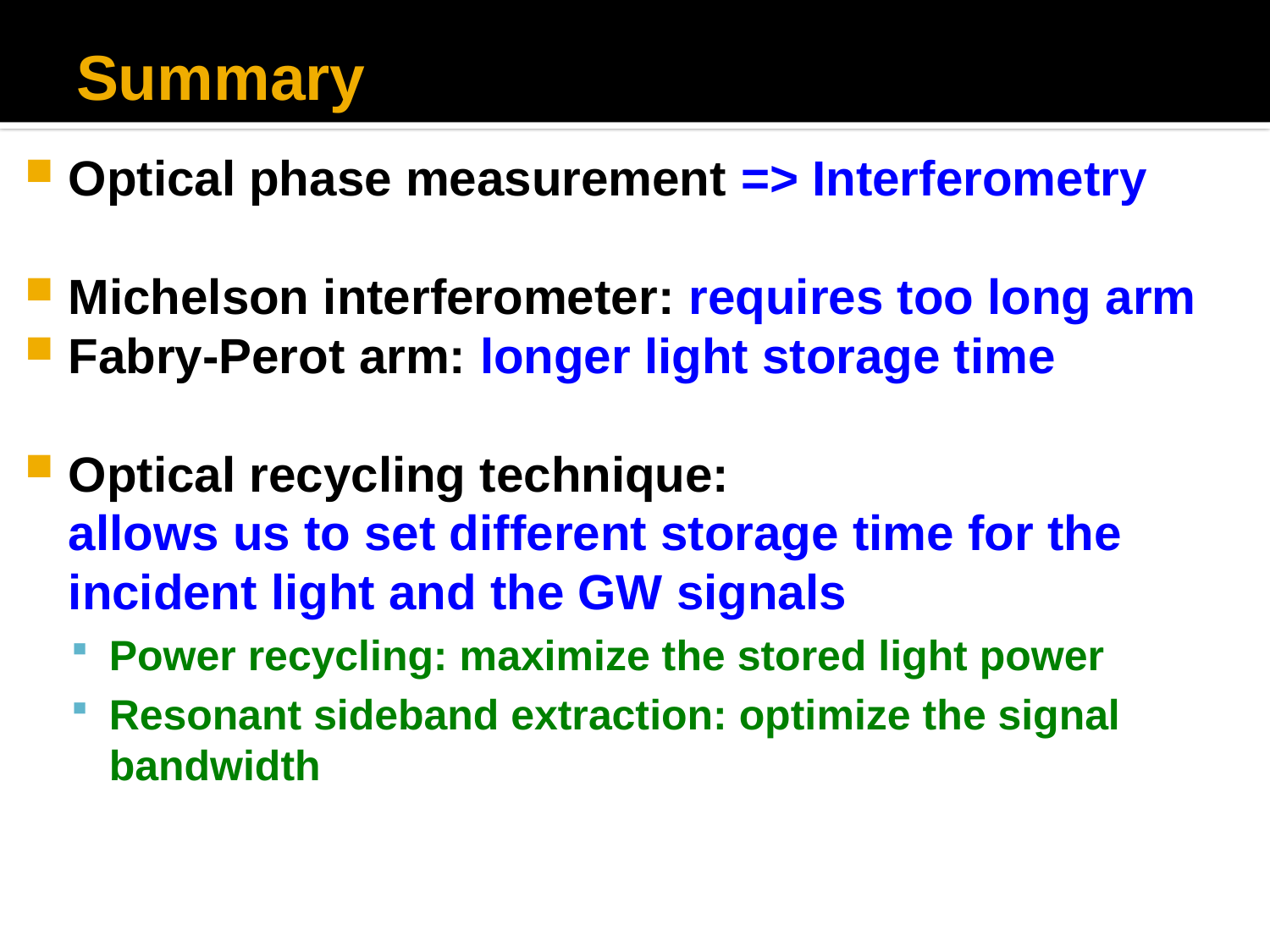

# Summary
Optical phase measurement => Interferometry

Michelson interferometer: requires too long arm
Fabry-Perot arm: longer light storage time

Optical recycling technique:
allows us to set different storage time for the incident light and the GW signals
Power recycling: maximize the stored light power
Resonant sideband extraction: optimize the signal bandwidth